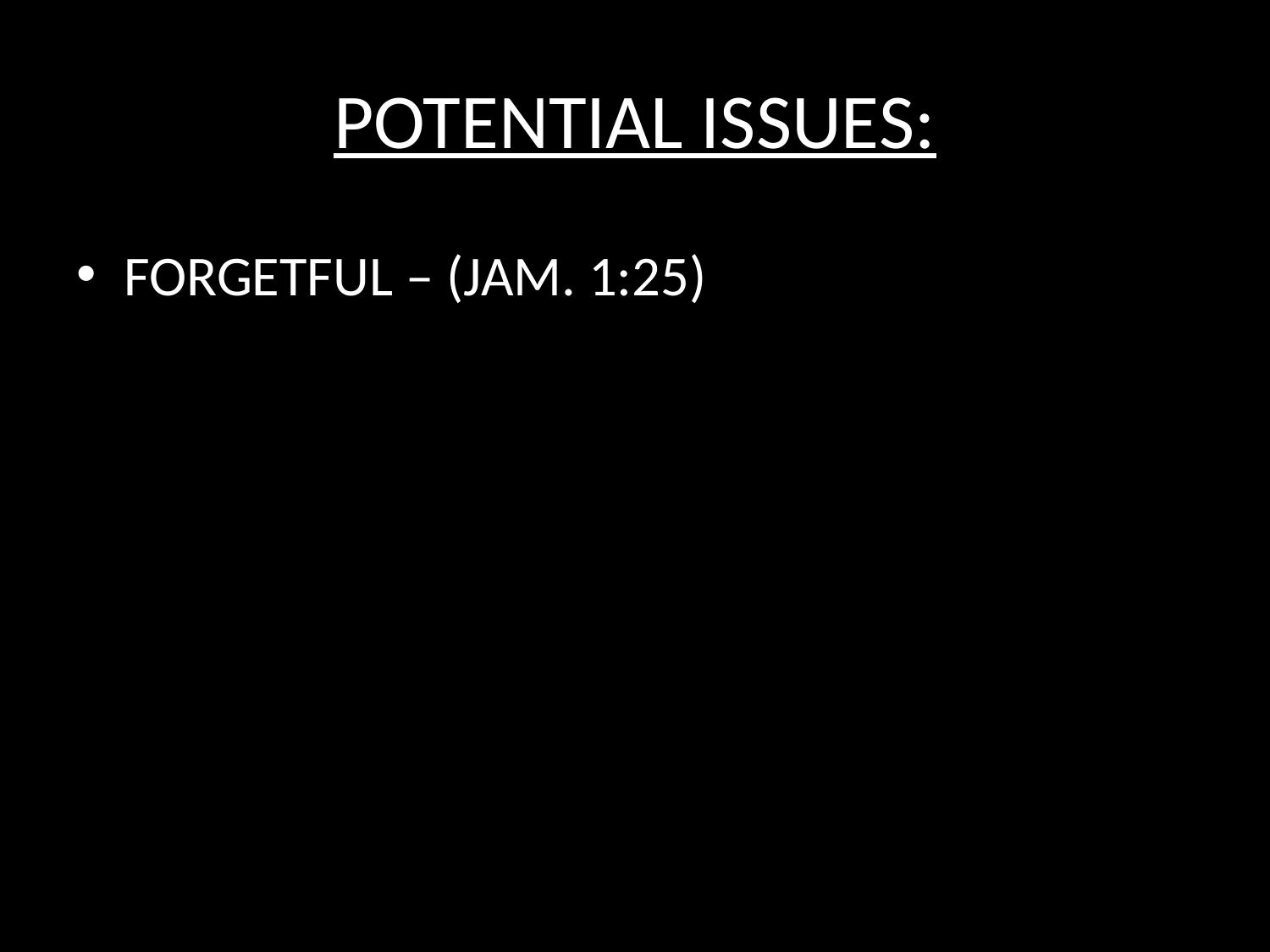

# POTENTIAL ISSUES:
FORGETFUL – (JAM. 1:25)